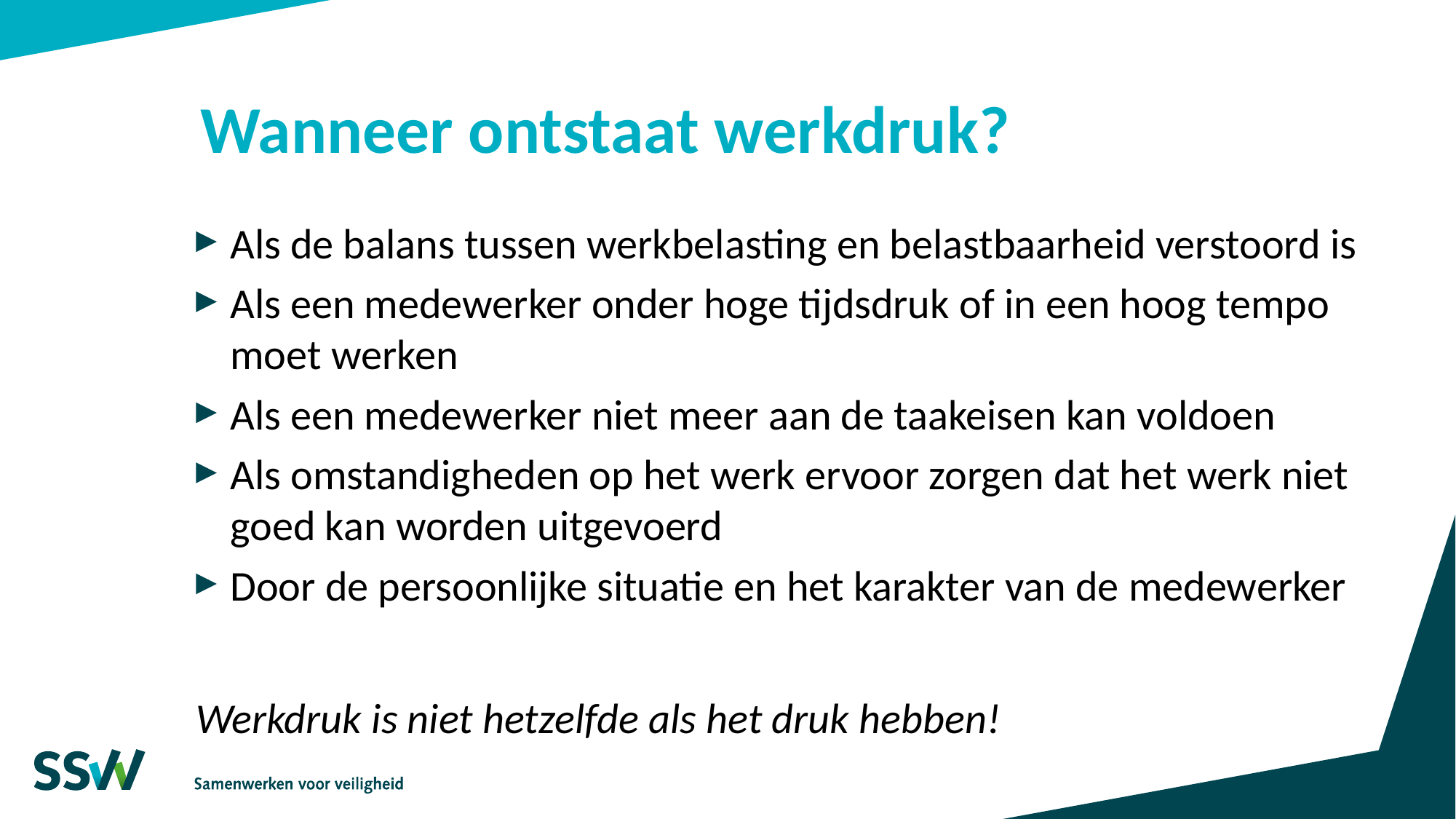

# Wanneer ontstaat werkdruk?
Als de balans tussen werkbelasting en belastbaarheid verstoord is
Als een medewerker onder hoge tijdsdruk of in een hoog tempo moet werken
Als een medewerker niet meer aan de taakeisen kan voldoen
Als omstandigheden op het werk ervoor zorgen dat het werk niet goed kan worden uitgevoerd
Door de persoonlijke situatie en het karakter van de medewerker

Werkdruk is niet hetzelfde als het druk hebben!
5